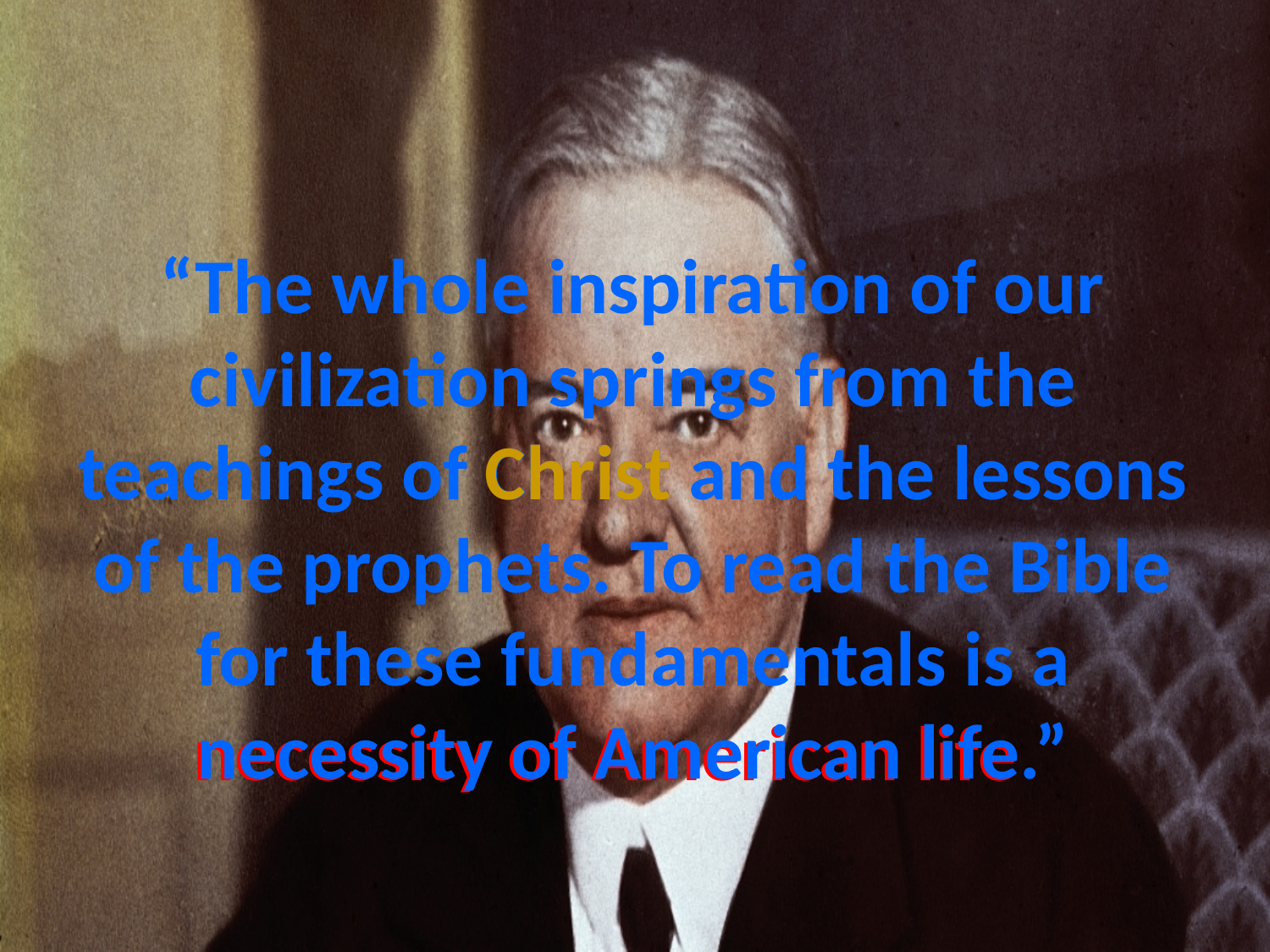

# “The whole inspiration of our civilization springs from the teachings of Christ and the lessons of the prophets. To read the Bible for these fundamentals is a necessity of American life.”
Christ
necessity of American life